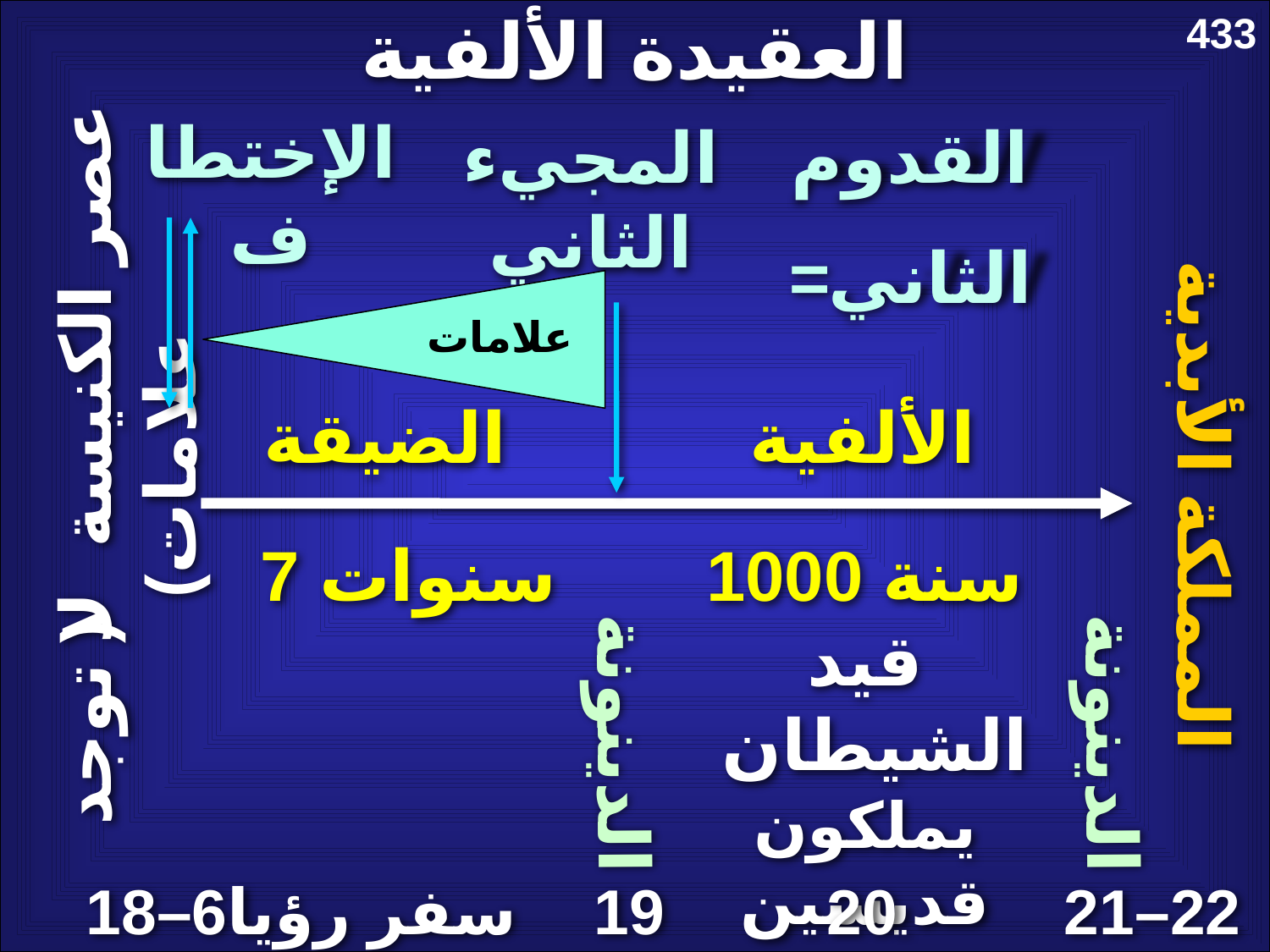

433
العقيدة الألفية
الإختطاف
المجيء الثاني
القدوم
الثاني=

علامات

الضيقة
الألفية
عصر الكنيسة (لا توجد علامات)
المملكة الأبدية

7 سنوات
1000 سنة
قيد الشيطان
يملكون قديسين
الدينونة
الدينونة
 سفر رؤيا6–18
19
20
21–22